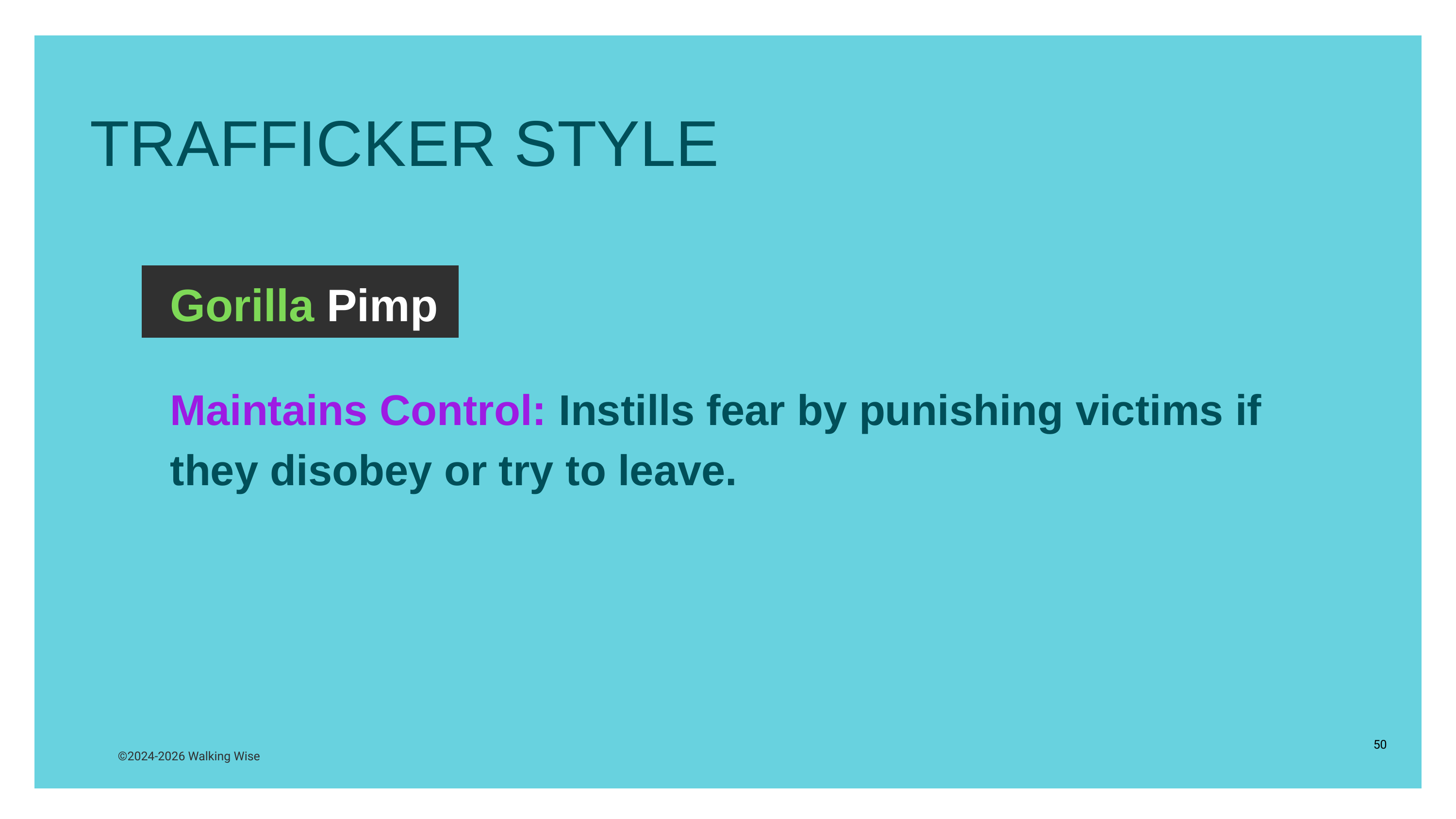

TRAFFICKER STYLE

Gorilla Pimp
Maintains Control: Instills fear by punishing victims if they disobey or try to leave.
50
©2024-2026 Walking Wise